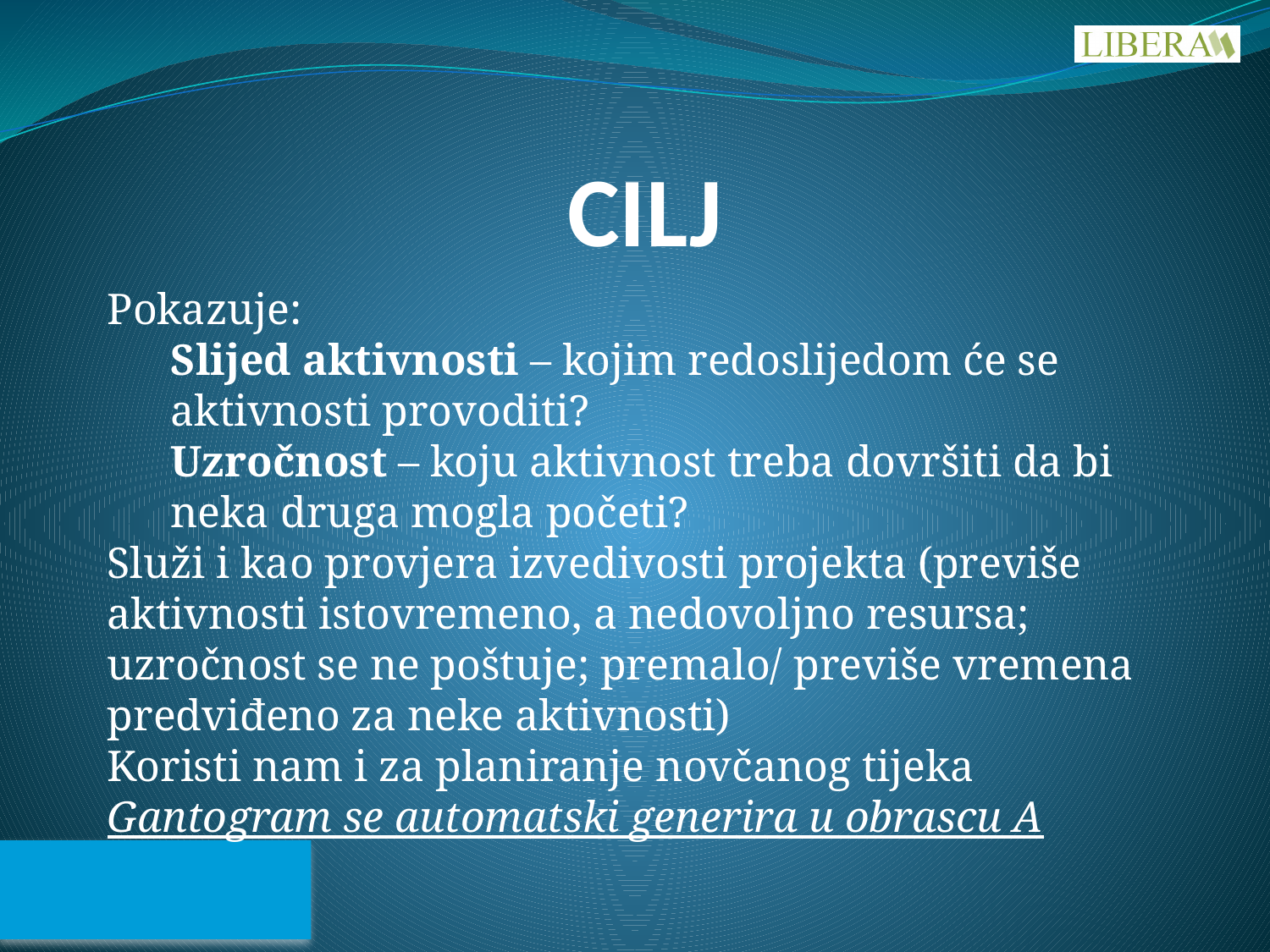

# CILJ
Pokazuje:
Slijed aktivnosti – kojim redoslijedom će se aktivnosti provoditi?
Uzročnost – koju aktivnost treba dovršiti da bi neka druga mogla početi?
Služi i kao provjera izvedivosti projekta (previše aktivnosti istovremeno, a nedovoljno resursa; uzročnost se ne poštuje; premalo/ previše vremena predviđeno za neke aktivnosti)
Koristi nam i za planiranje novčanog tijeka
Gantogram se automatski generira u obrascu A